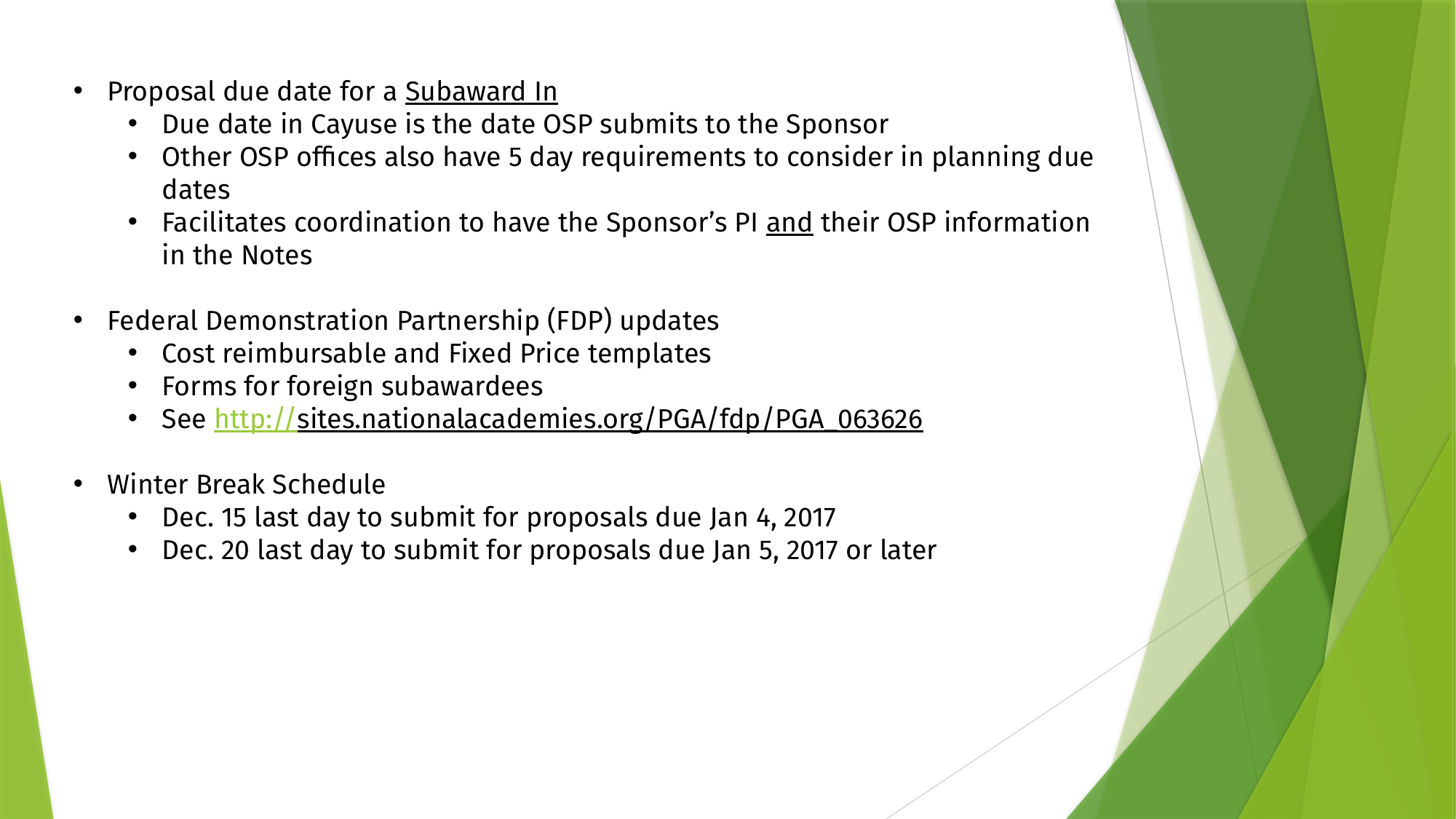

Proposal due date for a Subaward In
Due date in Cayuse is the date OSP submits to the Sponsor
Other OSP offices also have 5 day requirements to consider in planning due dates
Facilitates coordination to have the Sponsor’s PI and their OSP information in the Notes

Federal Demonstration Partnership (FDP) updates
Cost reimbursable and Fixed Price templates
Forms for foreign subawardees
See http://sites.nationalacademies.org/PGA/fdp/PGA_063626

Winter Break Schedule
Dec. 15 last day to submit for proposals due Jan 4, 2017
Dec. 20 last day to submit for proposals due Jan 5, 2017 or later